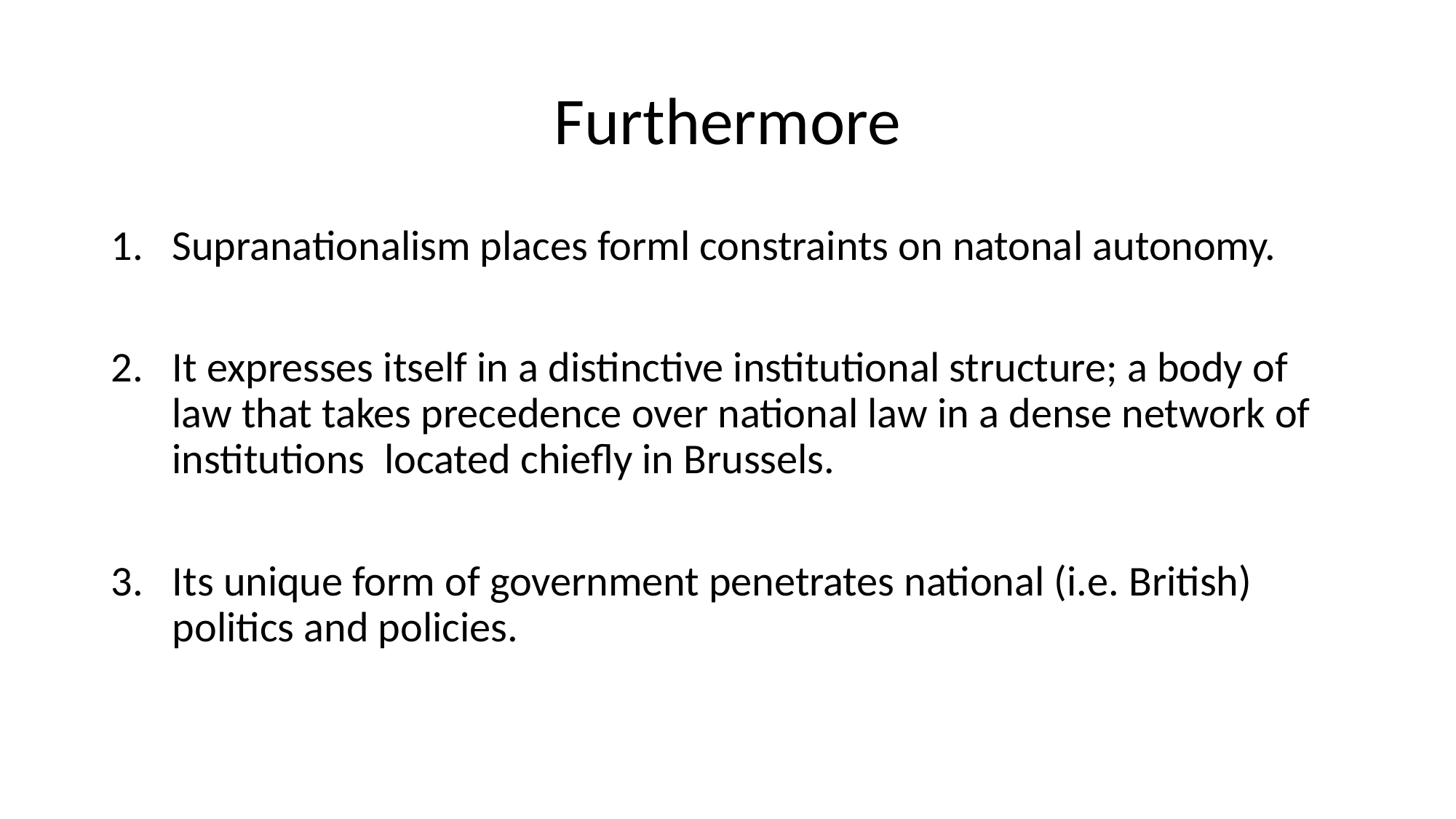

# Furthermore
Supranationalism places forml constraints on natonal autonomy.

It expresses itself in a distinctive institutional structure; a body of law that takes precedence over national law in a dense network of institutions  located chiefly in Brussels.

Its unique form of government penetrates national (i.e. British) politics and policies.